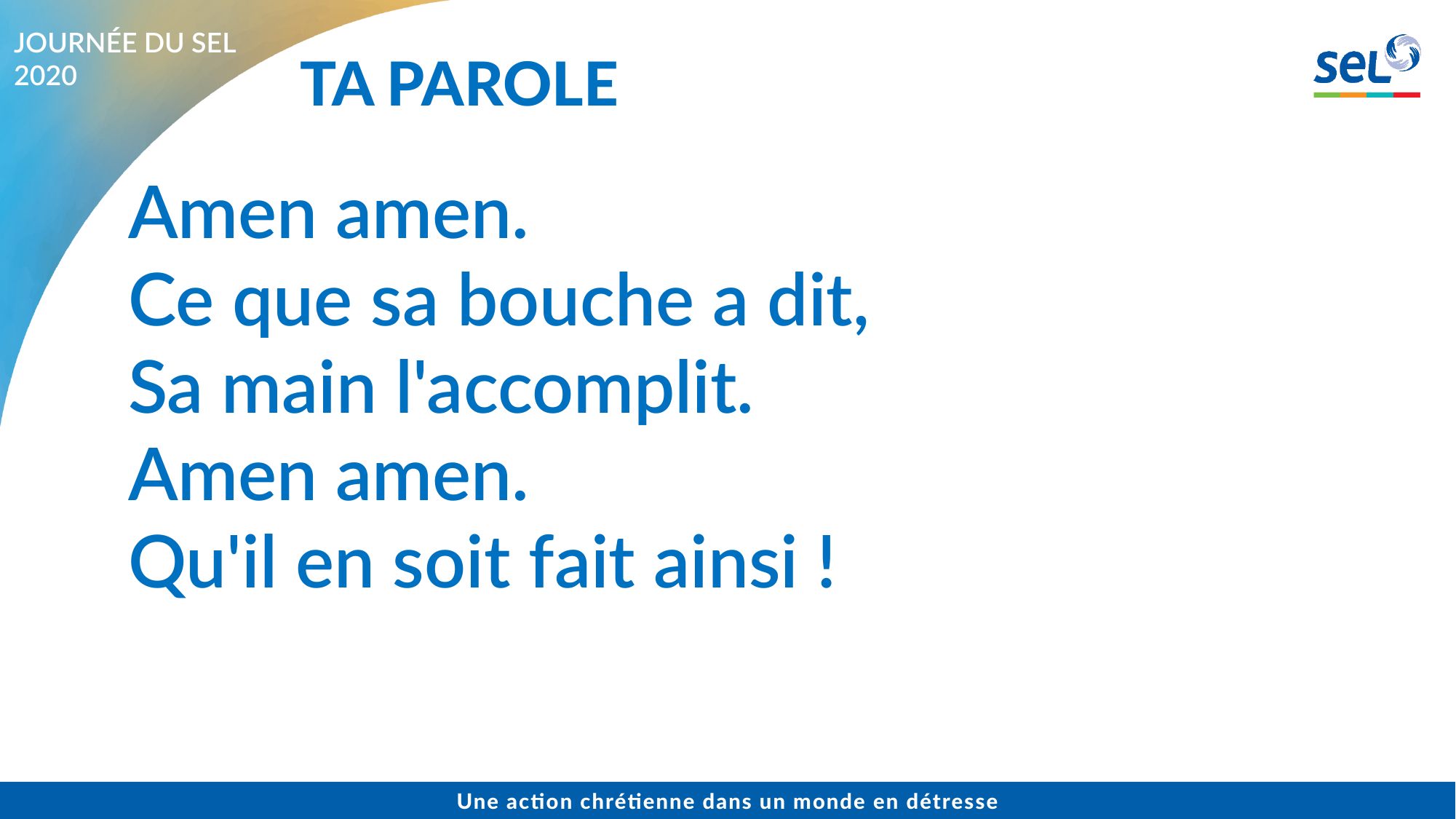

# Ta parole
Amen amen.
Ce que sa bouche a dit,
Sa main l'accomplit.
Amen amen.
Qu'il en soit fait ainsi !